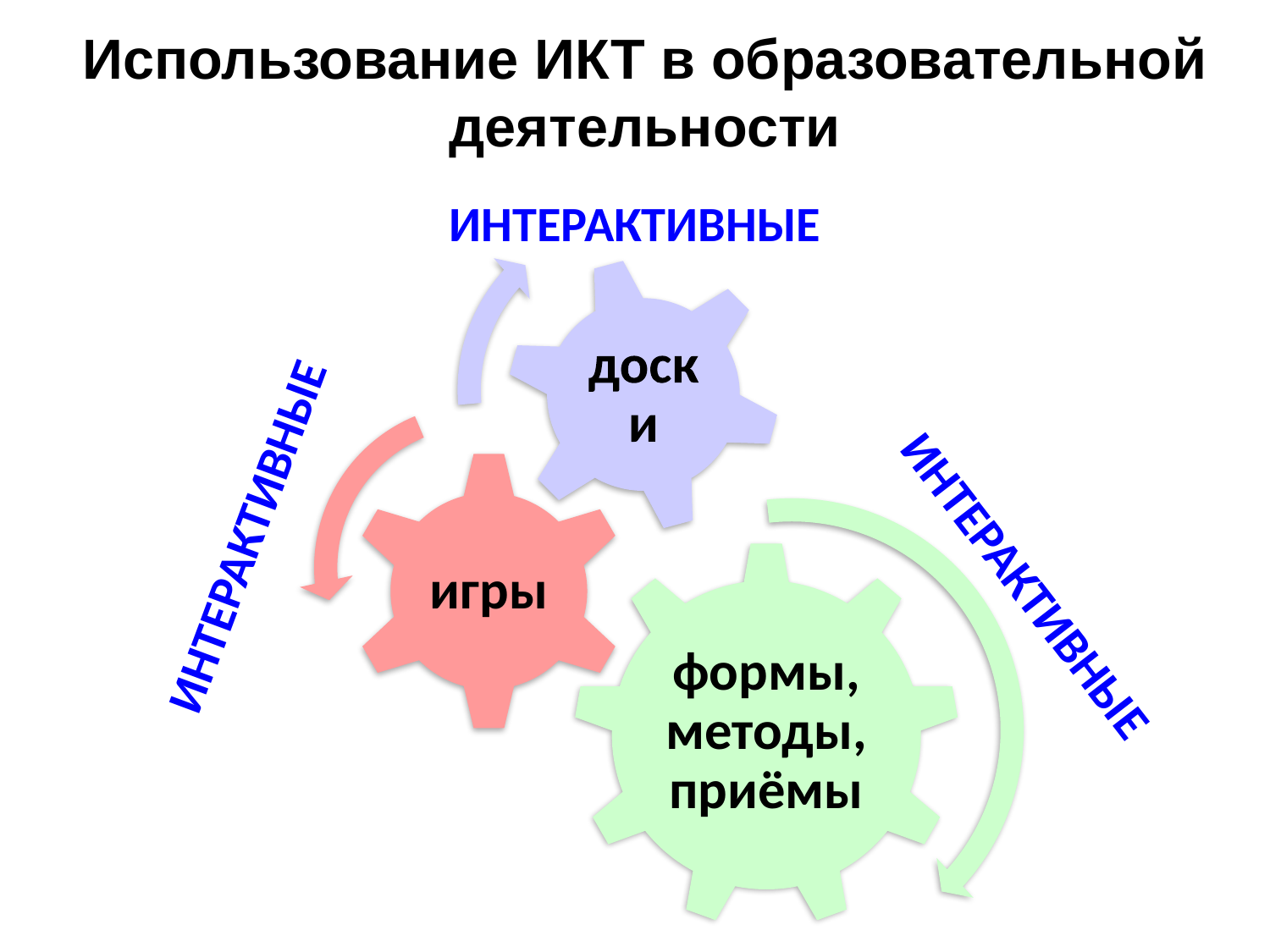

Использование ИКТ в образовательной деятельности
ИНТЕРАКТИВНЫЕ
формы, методы, приёмы
игры
доски
ИНТЕРАКТИВНЫЕ
ИНТЕРАКТИВНЫЕ